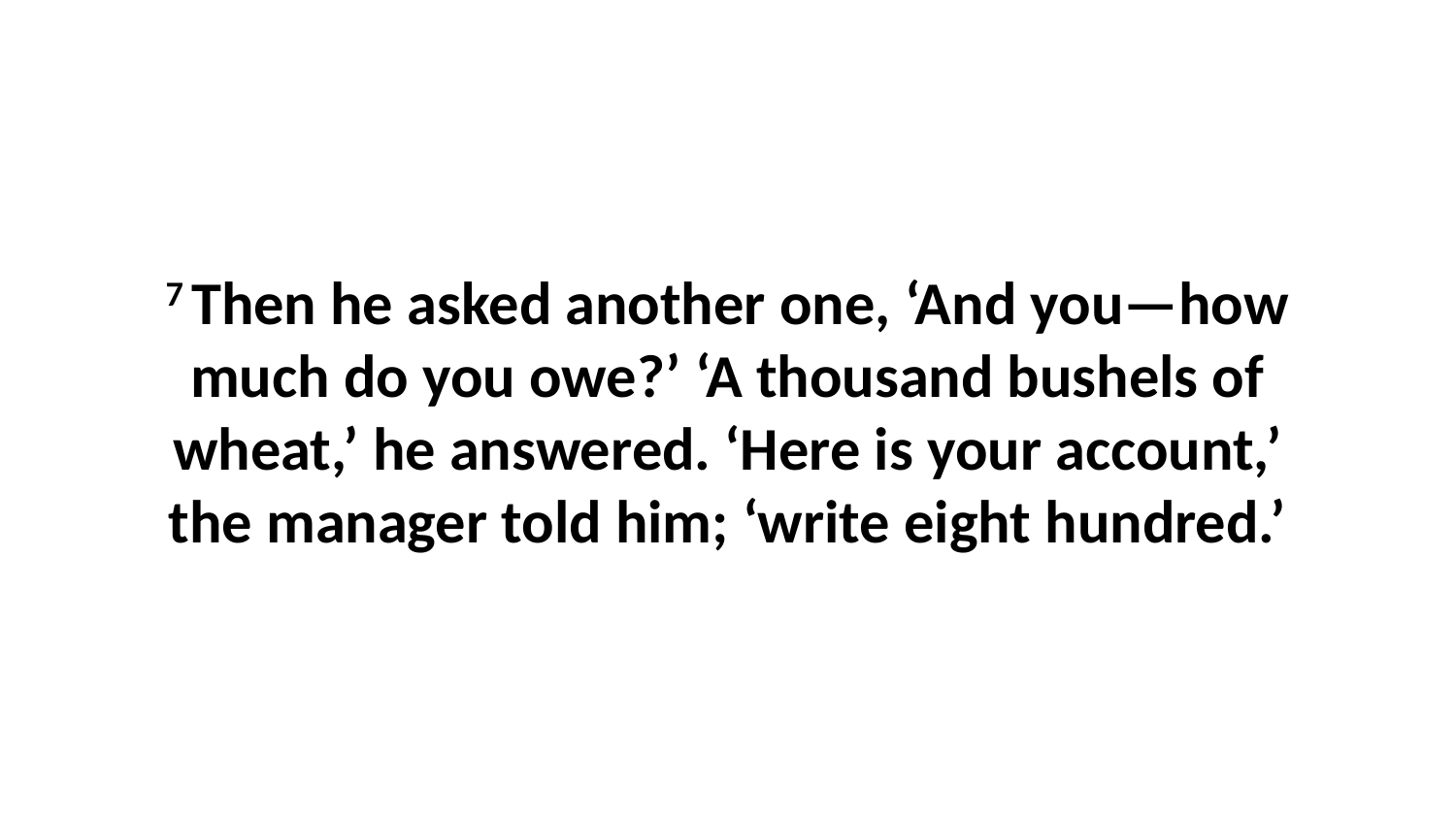

7 Then he asked another one, ‘And you—how much do you owe?’ ‘A thousand bushels of wheat,’ he answered. ‘Here is your account,’ the manager told him; ‘write eight hundred.’